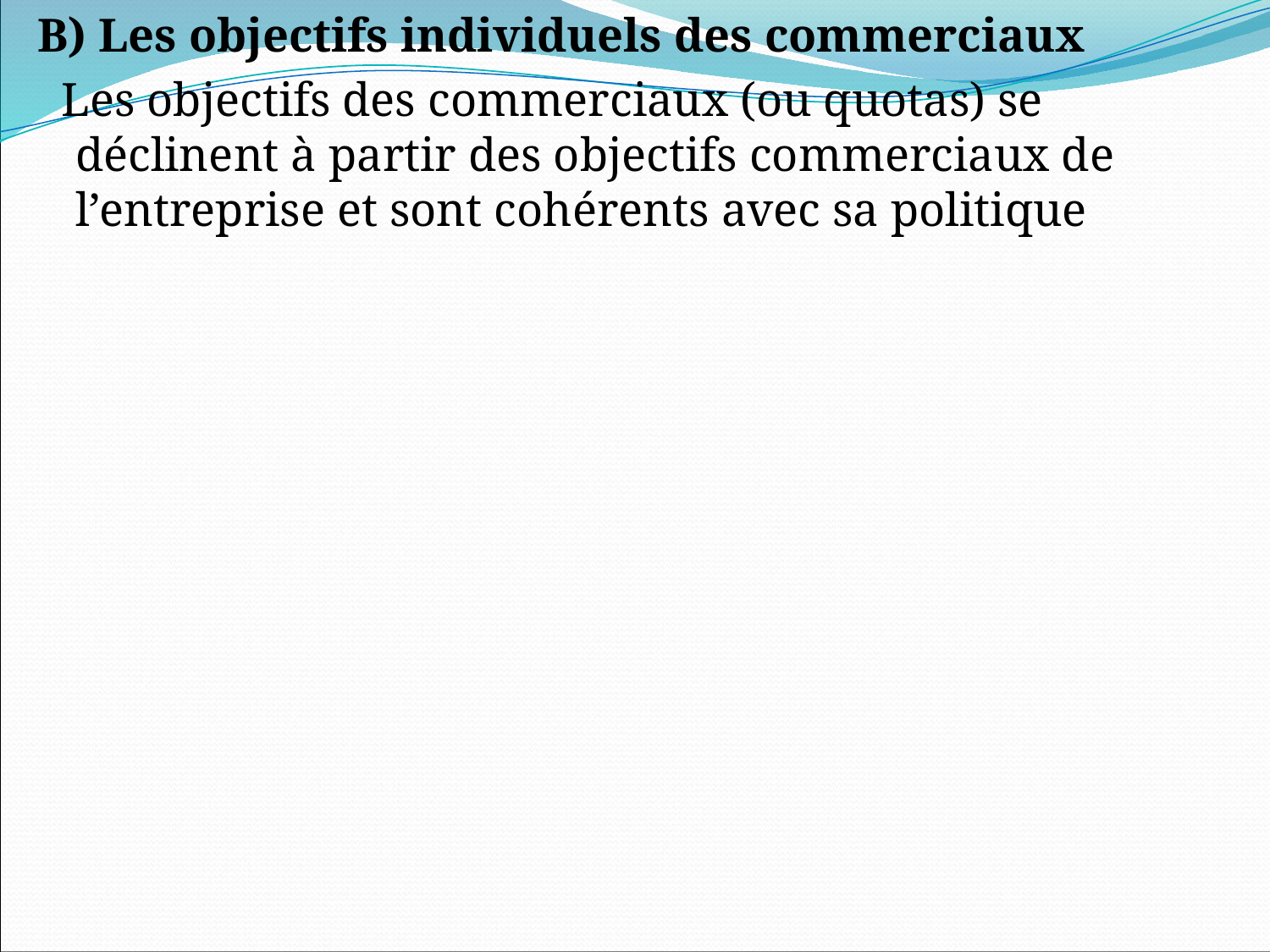

B) Les objectifs individuels des commerciaux
  Les objectifs des commerciaux (ou quotas) se déclinent à partir des objectifs commerciaux de l’entreprise et sont cohérents avec sa politique